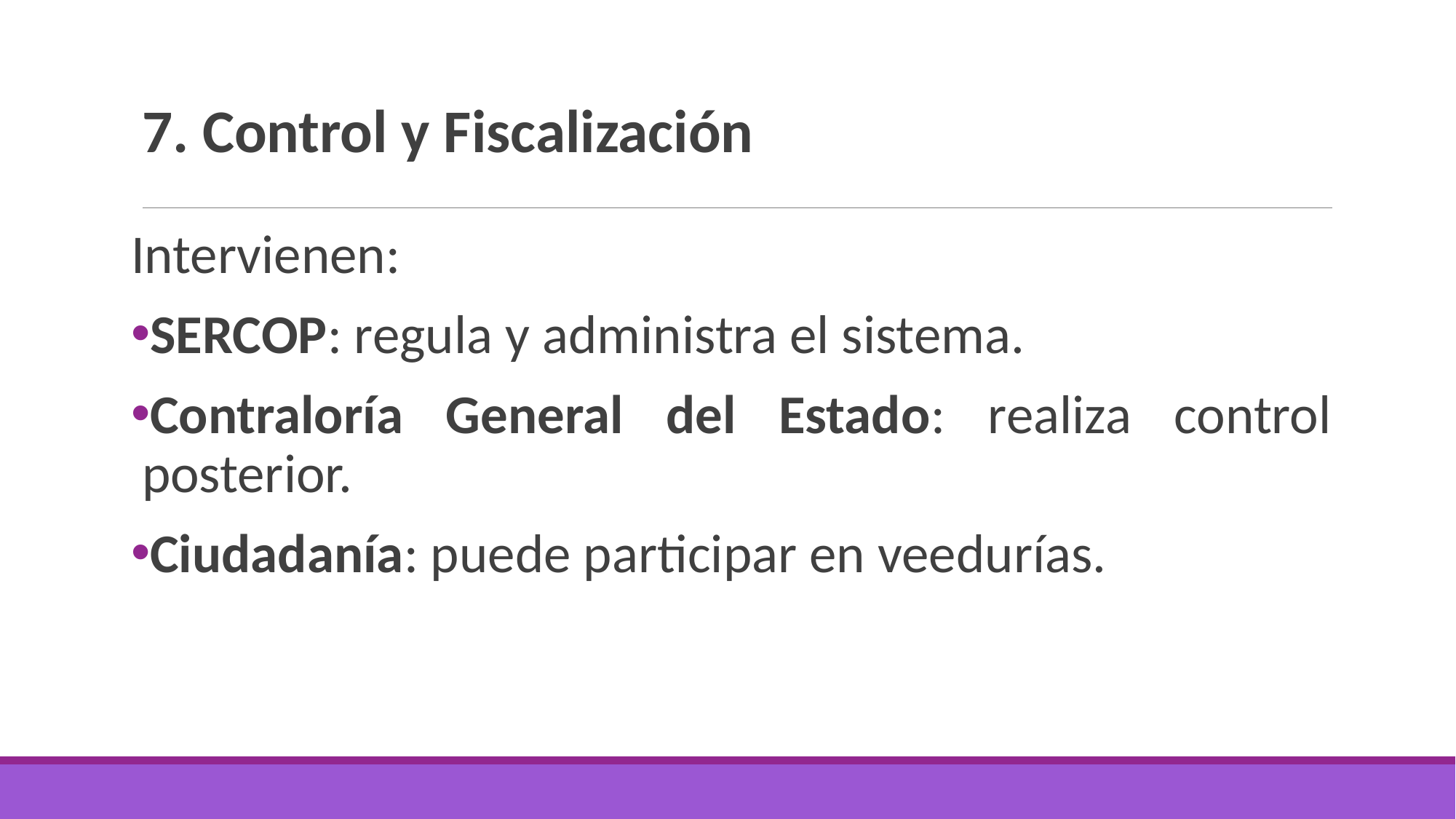

# 7. Control y Fiscalización
Intervienen:
SERCOP: regula y administra el sistema.
Contraloría General del Estado: realiza control posterior.
Ciudadanía: puede participar en veedurías.